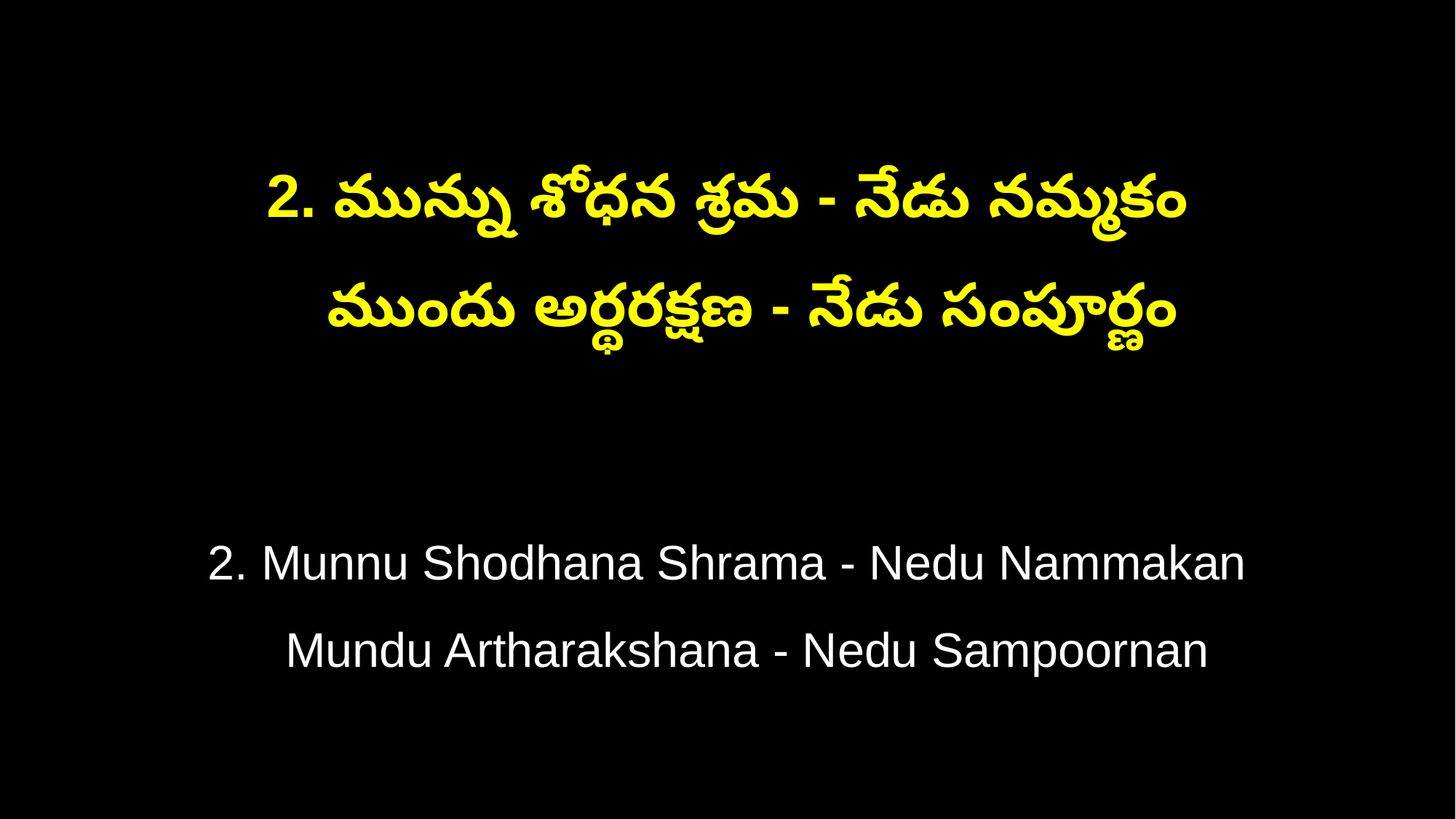

2. మున్ను శోధన శ్రమ - నేడు నమ్మకం
   ముందు అర్థరక్షణ - నేడు సంపూర్ణం
2. Munnu Shodhana Shrama - Nedu Nammakan
   Mundu Artharakshana - Nedu Sampoornan